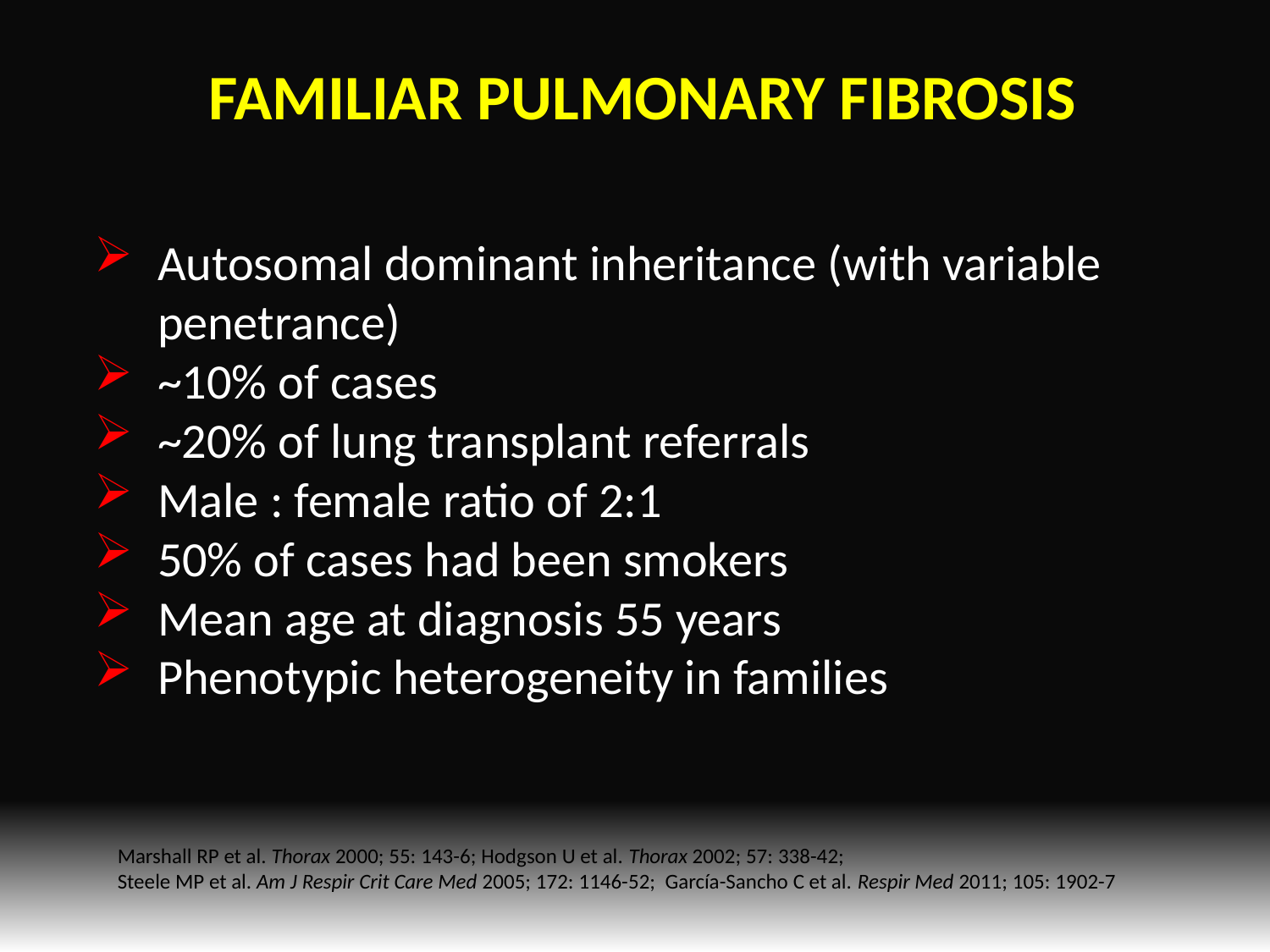

FAMILIAR PULMONARY FIBROSIS
Autosomal dominant inheritance (with variable penetrance)
~10% of cases
~20% of lung transplant referrals
Male : female ratio of 2:1
50% of cases had been smokers
Mean age at diagnosis 55 years
Phenotypic heterogeneity in families
Marshall RP et al. Thorax 2000; 55: 143-6; Hodgson U et al. Thorax 2002; 57: 338-42;
Steele MP et al. Am J Respir Crit Care Med 2005; 172: 1146-52;  García-Sancho C et al. Respir Med 2011; 105: 1902-7